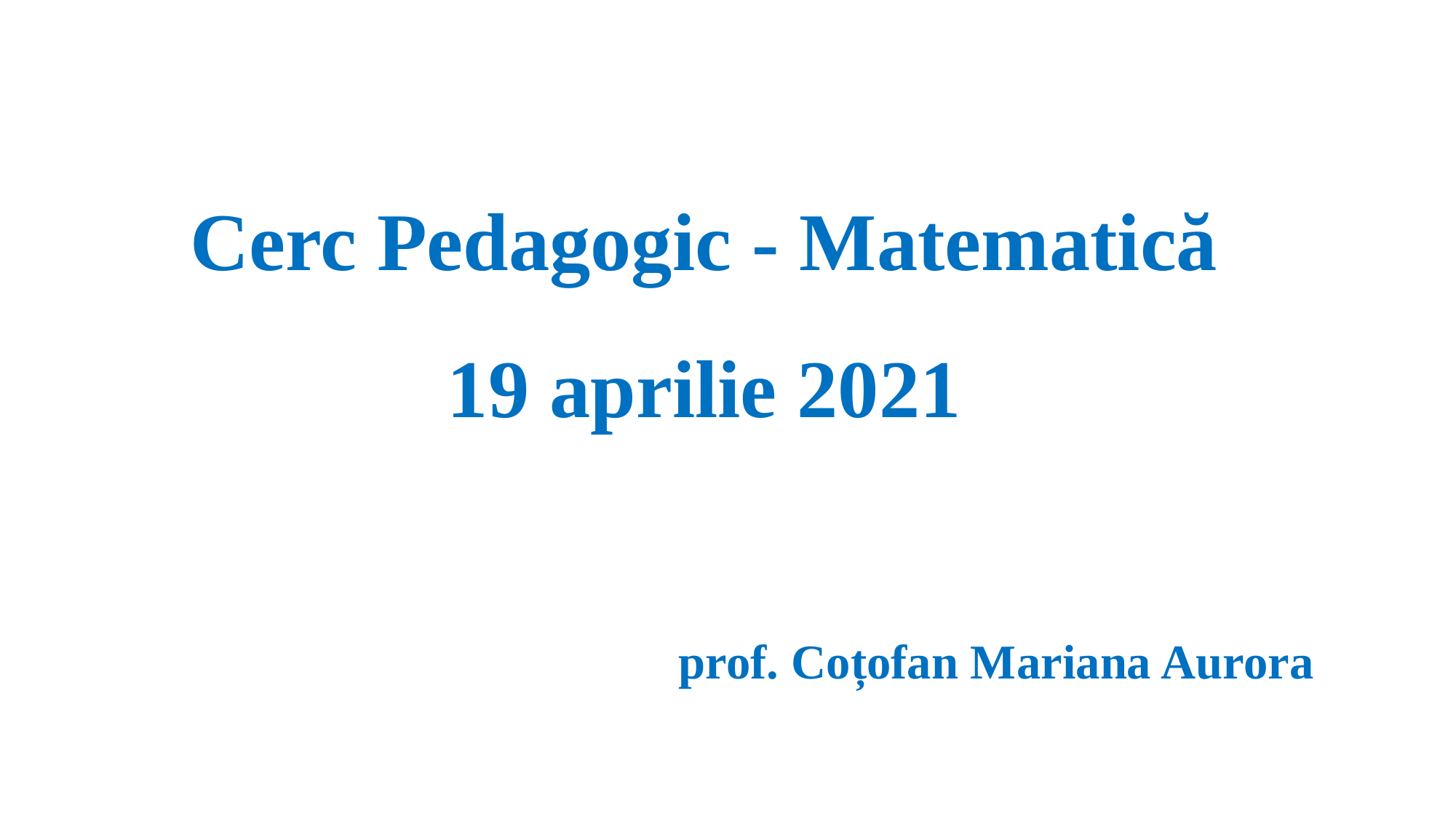

Cerc Pedagogic - Matematică
19 aprilie 2021
#
prof. Coțofan Mariana Aurora